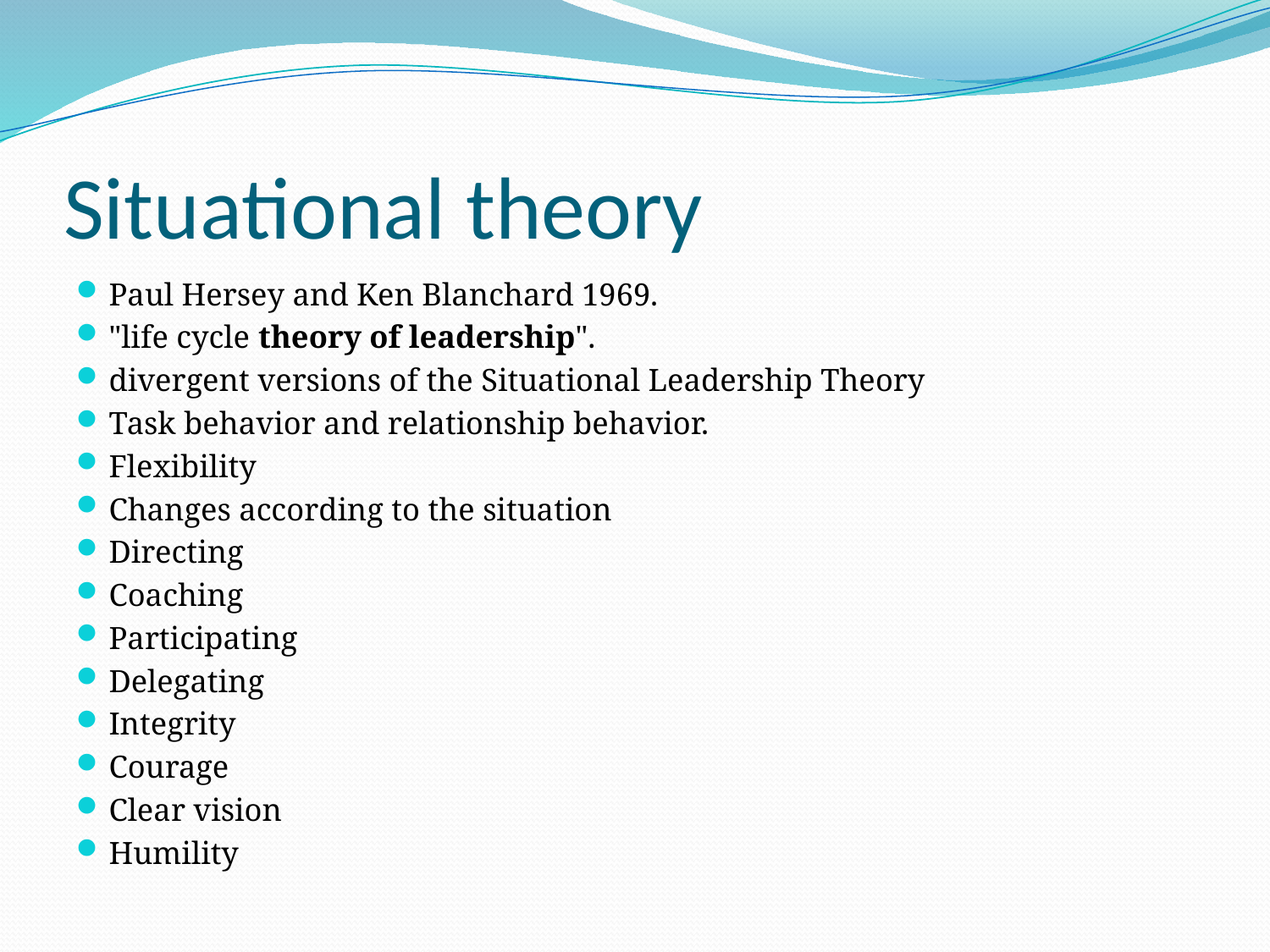

# Situational theory
Paul Hersey and Ken Blanchard 1969.
"life cycle theory of leadership".
divergent versions of the Situational Leadership Theory
Task behavior and relationship behavior.
Flexibility
Changes according to the situation
Directing
Coaching
Participating
Delegating
Integrity
Courage
Clear vision
Humility